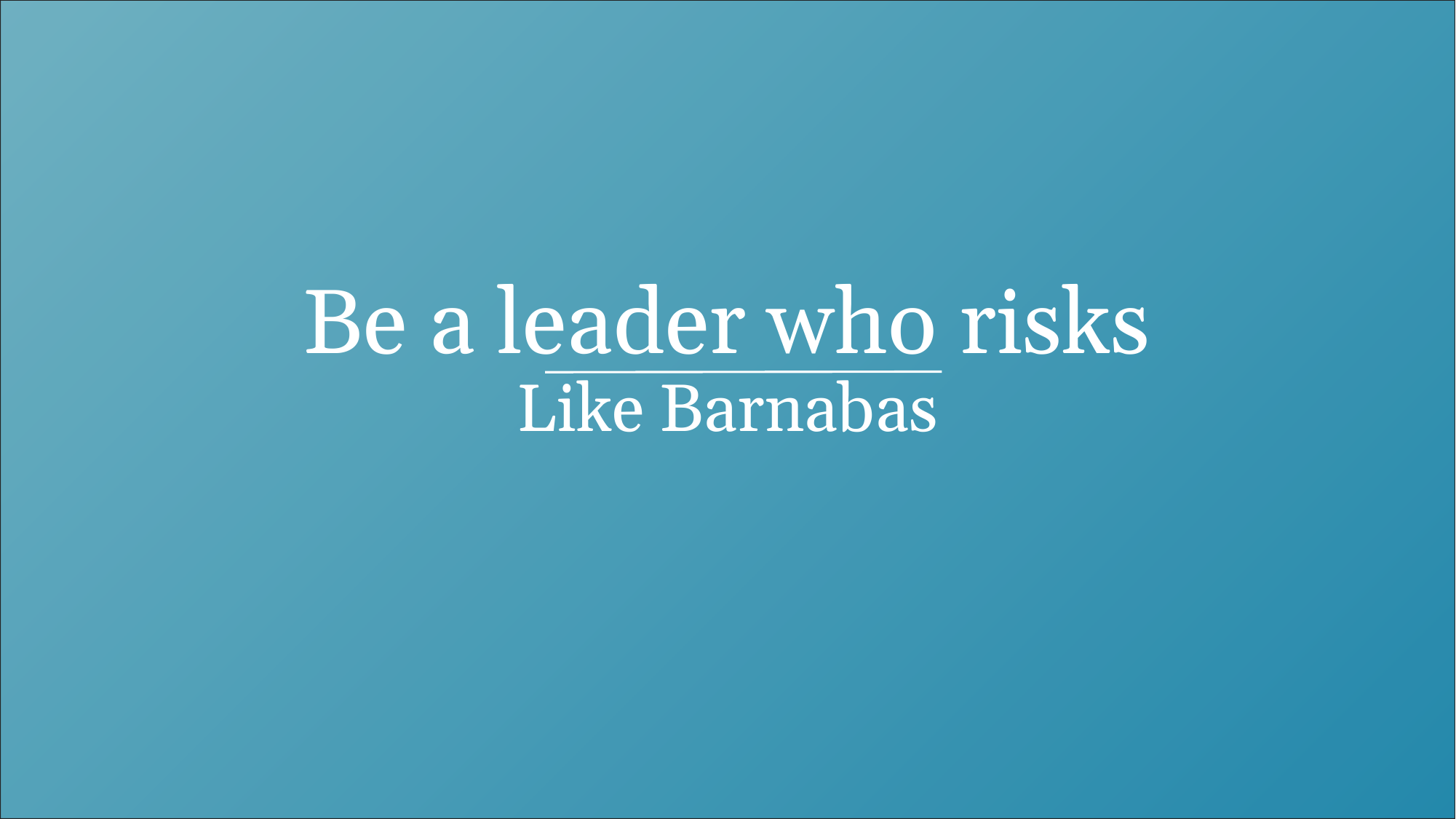

# Be a leader who risks Like Barnabas